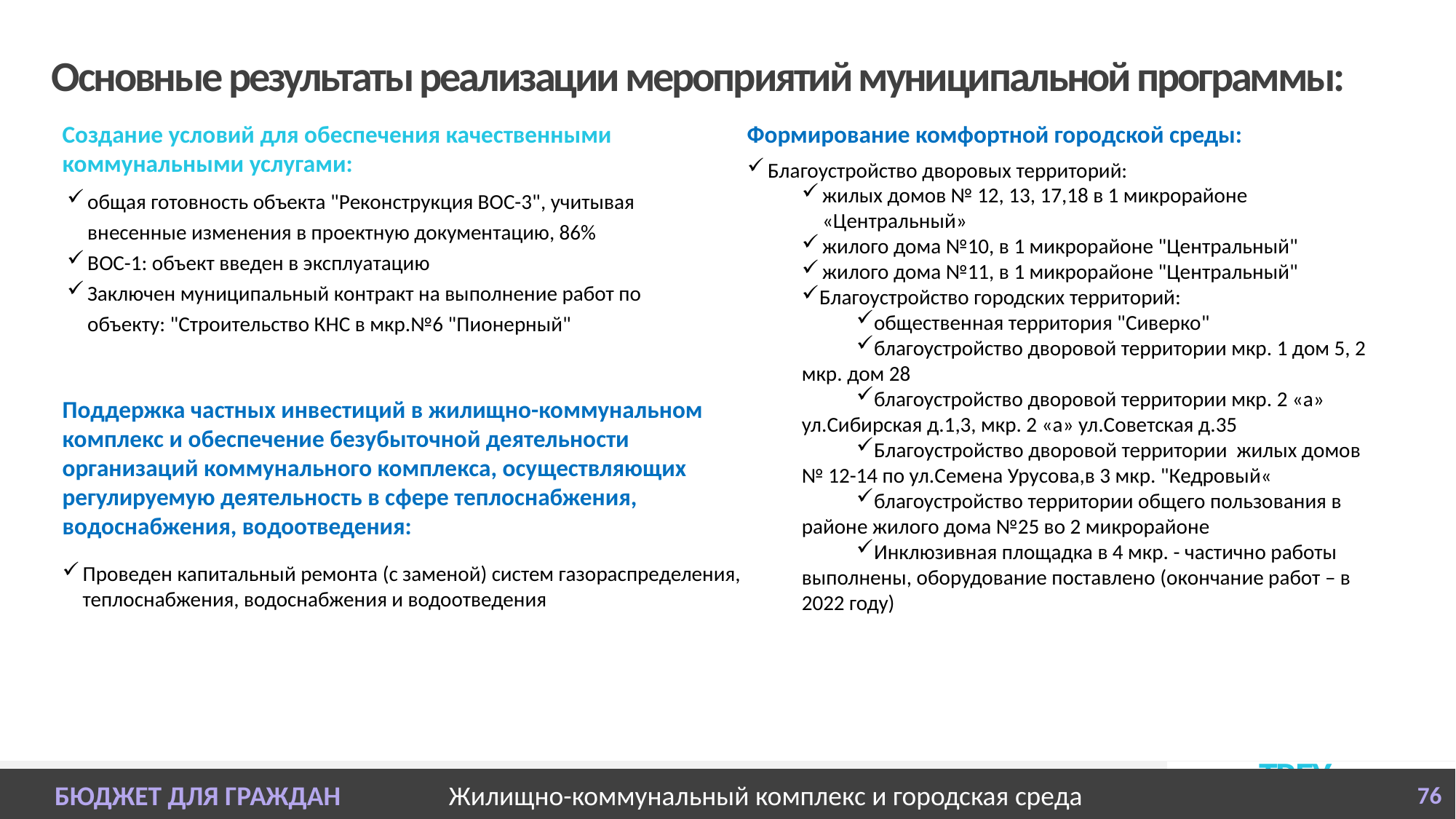

# Основные результаты реализации мероприятий муниципальной программы:
Создание условий для обеспечения качественными коммунальными услугами:
Формирование комфортной городской среды:
Благоустройство дворовых территорий:
жилых домов № 12, 13, 17,18 в 1 микрорайоне  «Центральный»
жилого дома №10, в 1 микрорайоне "Центральный"
жилого дома №11, в 1 микрорайоне "Центральный"
Благоустройство городских территорий:
общественная территория "Сиверко"
благоустройство дворовой территории мкр. 1 дом 5, 2 мкр. дом 28
благоустройство дворовой территории мкр. 2 «а» ул.Сибирская д.1,3, мкр. 2 «а» ул.Советская д.35
Благоустройство дворовой территории  жилых домов № 12-14 по ул.Семена Урусова,в 3 мкр. "Кедровый«
благоустройство территории общего пользования в районе жилого дома №25 во 2 микрорайоне
Инклюзивная площадка в 4 мкр. - частично работы выполнены, оборудование поставлено (окончание работ – в 2022 году)

общая готовность объекта "Реконструкция ВОС-3", учитывая внесенные изменения в проектную документацию, 86%
ВОС-1: объект введен в эксплуатацию
Заключен муниципальный контракт на выполнение работ по объекту: "Строительство КНС в мкр.№6 "Пионерный"
Поддержка частных инвестиций в жилищно-коммунальном комплекс и обеспечение безубыточной деятельности организаций коммунального комплекса, осуществляющих регулируемую деятельность в сфере теплоснабжения, водоснабжения, водоотведения:
Проведен капитальный ремонта (с заменой) систем газораспределения, теплоснабжения, водоснабжения и водоотведения
БЮДЖЕТ ДЛЯ ГРАЖДАН
76
Жилищно-коммунальный комплекс и городская среда